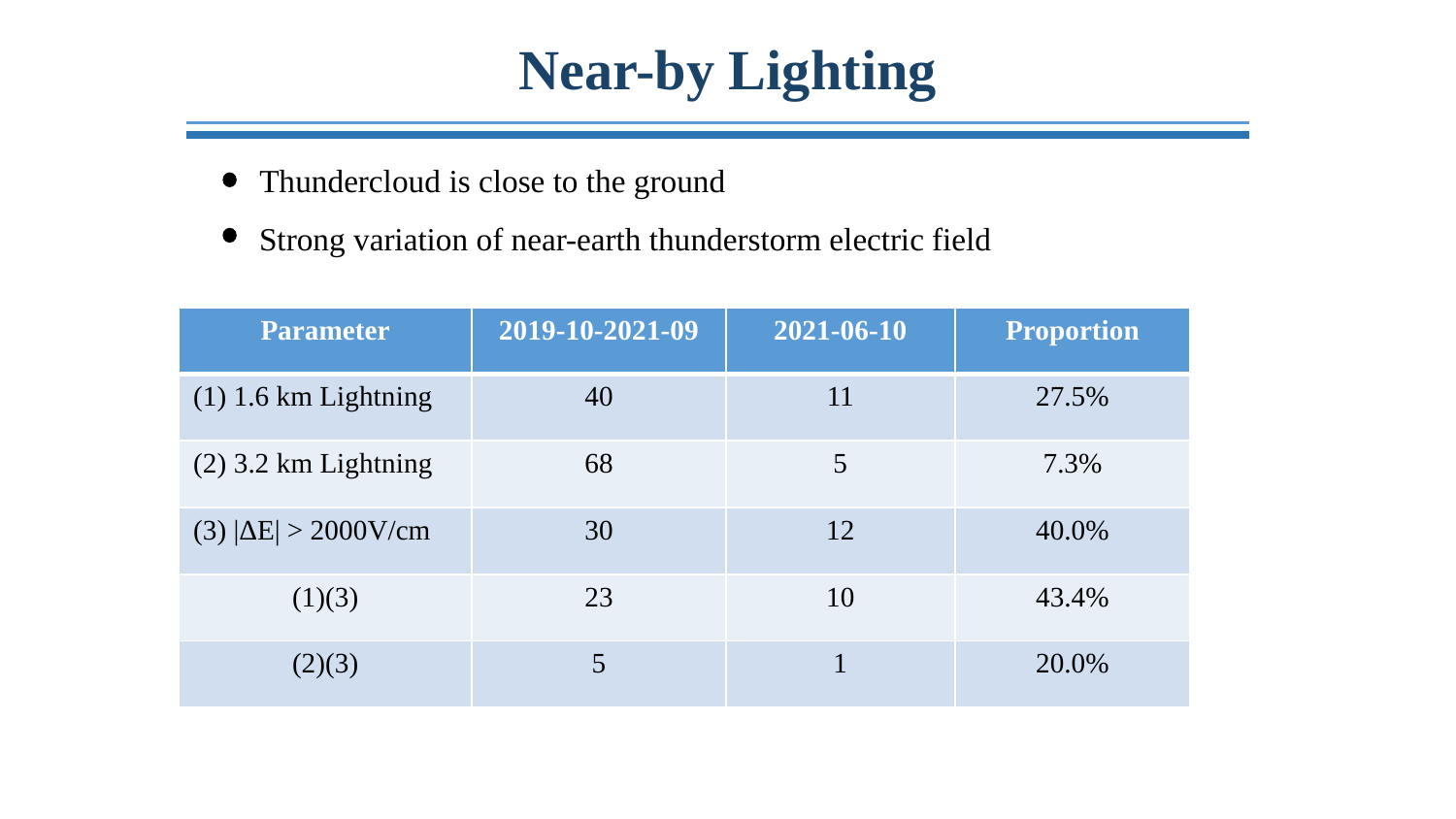

Near-by Lighting
Thundercloud is close to the ground

Strong variation of near-earth thunderstorm electric field

| Parameter | 2019-10-2021-09 | 2021-06-10 | Proportion |
| --- | --- | --- | --- |
| (1) 1.6 km Lightning | 40 | 11 | 27.5% |
| (2) 3.2 km Lightning | 68 | 5 | 7.3% |
| (3) |ΔE| > 2000V/cm | 30 | 12 | 40.0% |
| (1)(3) | 23 | 10 | 43.4% |
| (2)(3) | 5 | 1 | 20.0% |